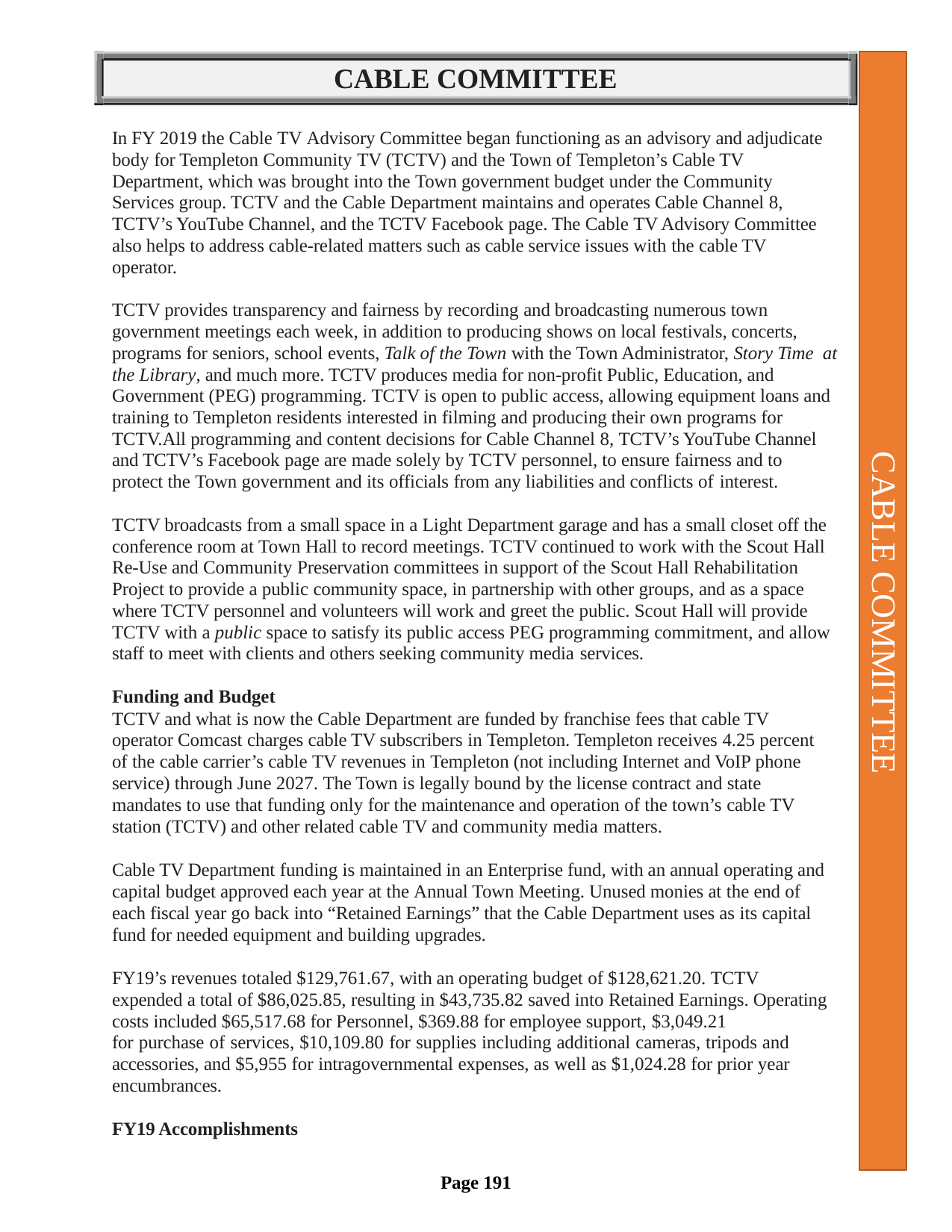

CABLE COMMITTEE

CABLE COMMITTEE

In FY 2019 the Cable TV Advisory Committee began functioning as an advisory and adjudicate  body for Templeton Community TV (TCTV) and the Town of Templeton’s Cable TV  Department, which was brought into the Town government budget under the Community  Services group. TCTV and the Cable Department maintains and operates Cable Channel 8,  TCTV’s YouTube Channel, and the TCTV Facebook page. The Cable TV Advisory Committee  also helps to address cable-related matters such as cable service issues with the cable TV  operator.
TCTV provides transparency and fairness by recording and broadcasting numerous town  government meetings each week, in addition to producing shows on local festivals, concerts,  programs for seniors, school events, Talk of the Town with the Town Administrator, Story Time  at the Library, and much more. TCTV produces media for non-profit Public, Education, and  Government (PEG) programming. TCTV is open to public access, allowing equipment loans and  training to Templeton residents interested in filming and producing their own programs for  TCTV.All programming and content decisions for Cable Channel 8, TCTV’s YouTube Channel  and TCTV’s Facebook page are made solely by TCTV personnel, to ensure fairness and to  protect the Town government and its officials from any liabilities and conflicts of interest.
TCTV broadcasts from a small space in a Light Department garage and has a small closet off the  conference room at Town Hall to record meetings. TCTV continued to work with the Scout Hall  Re-Use and Community Preservation committees in support of the Scout Hall Rehabilitation  Project to provide a public community space, in partnership with other groups, and as a space  where TCTV personnel and volunteers will work and greet the public. Scout Hall will provide  TCTV with a public space to satisfy its public access PEG programming commitment, and allow  staff to meet with clients and others seeking community media services.

Funding and Budget
TCTV and what is now the Cable Department are funded by franchise fees that cable TV  operator Comcast charges cable TV subscribers in Templeton. Templeton receives 4.25 percent  of the cable carrier’s cable TV revenues in Templeton (not including Internet and VoIP phone  service) through June 2027. The Town is legally bound by the license contract and state  mandates to use that funding only for the maintenance and operation of the town’s cable TV  station (TCTV) and other related cable TV and community media matters.

Cable TV Department funding is maintained in an Enterprise fund, with an annual operating and  capital budget approved each year at the Annual Town Meeting. Unused monies at the end of  each fiscal year go back into “Retained Earnings” that the Cable Department uses as its capital  fund for needed equipment and building upgrades.

FY19’s revenues totaled $129,761.67, with an operating budget of $128,621.20. TCTV  expended a total of $86,025.85, resulting in $43,735.82 saved into Retained Earnings. Operating  costs included $65,517.68 for Personnel, $369.88 for employee support, $3,049.21
for purchase of services, $10,109.80 for supplies including additional cameras, tripods and  accessories, and $5,955 for intragovernmental expenses, as well as $1,024.28 for prior year  encumbrances.

FY19 Accomplishments
Page 191